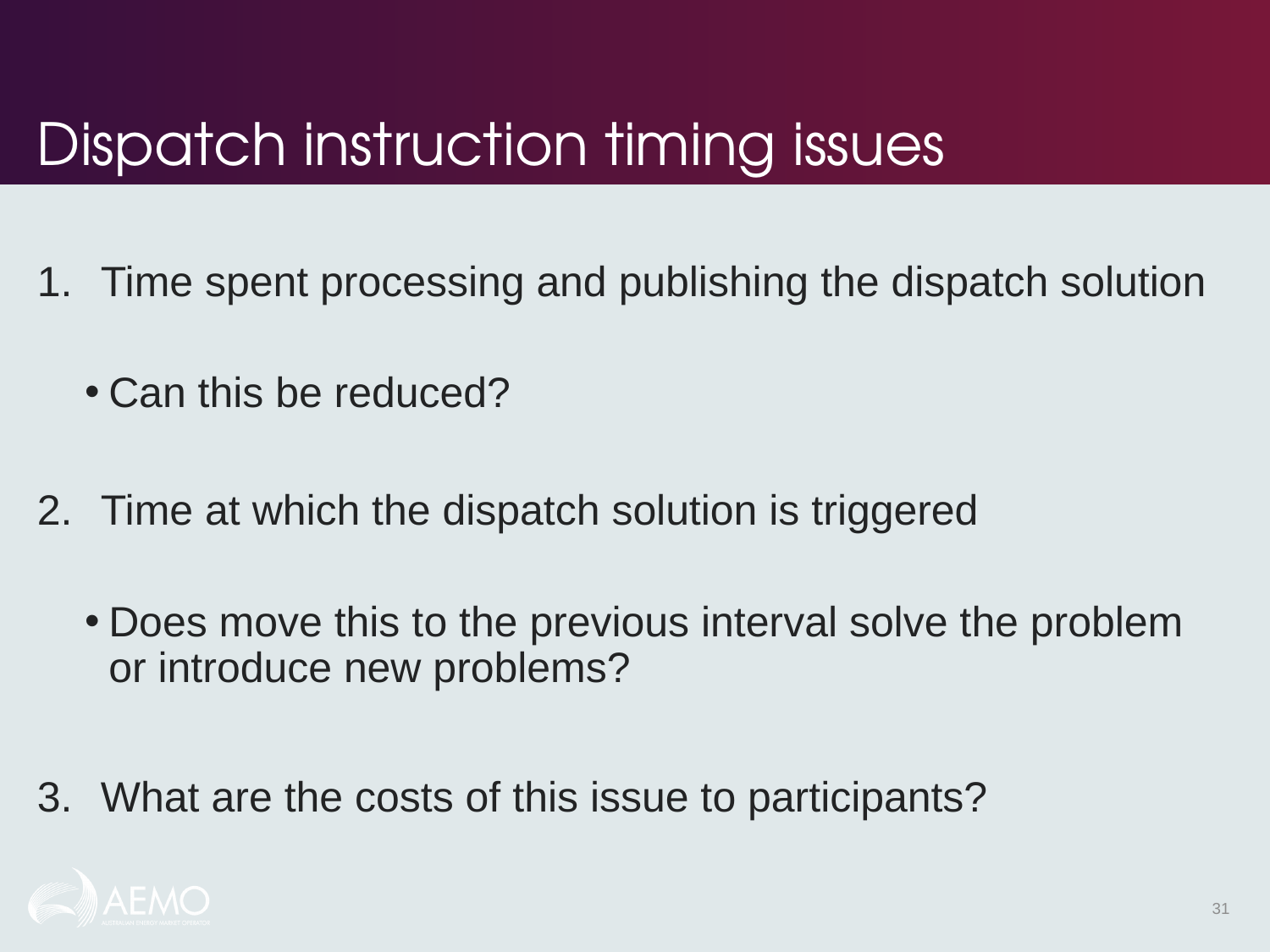

# Dispatch instruction timing issues
Time spent processing and publishing the dispatch solution

Can this be reduced?

Time at which the dispatch solution is triggered

Does move this to the previous interval solve the problem or introduce new problems?

What are the costs of this issue to participants?
31